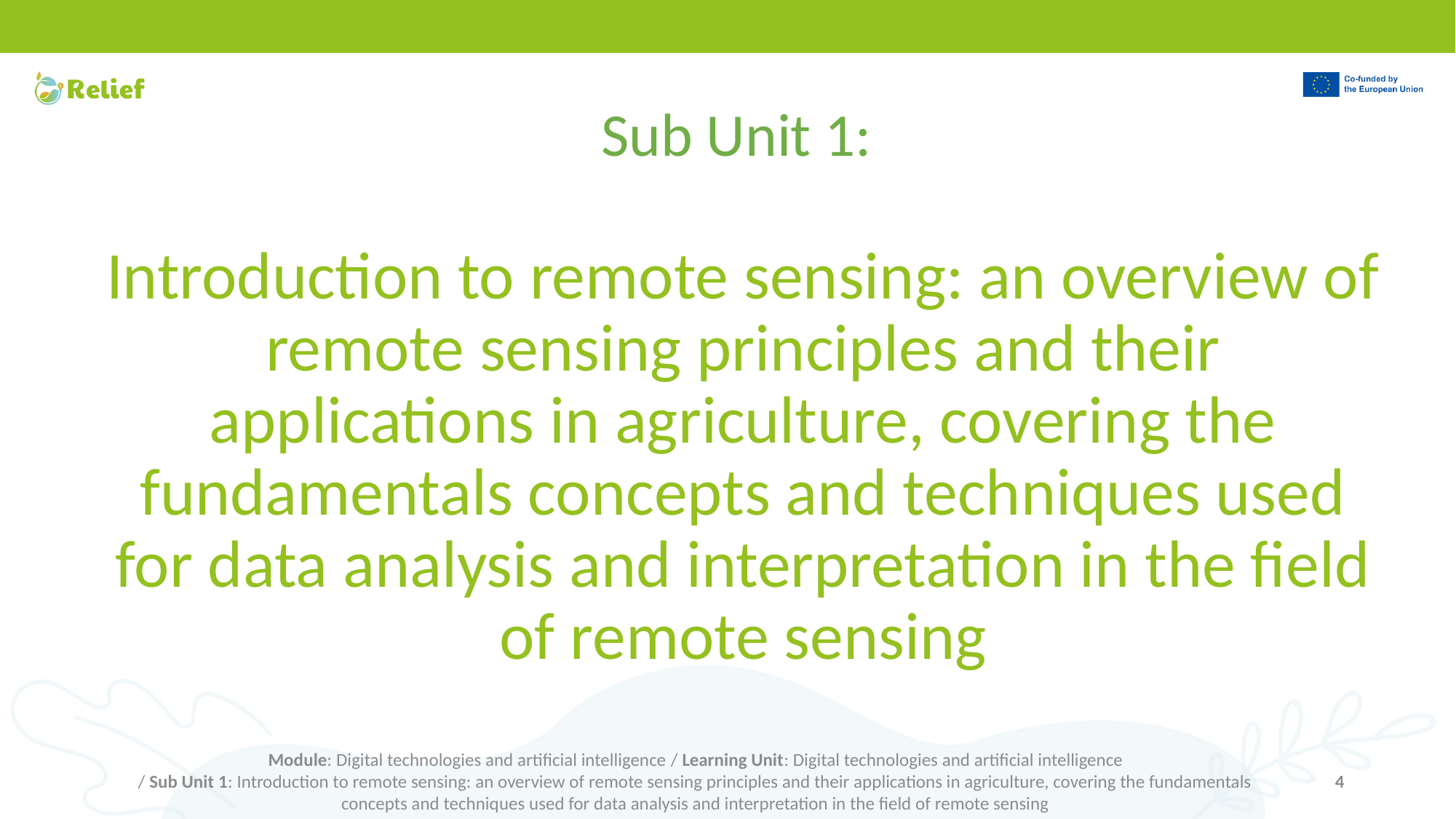

# Sub Unit 1: Introduction to remote sensing: an overview of remote sensing principles and their applications in agriculture, covering the fundamentals concepts and techniques used for data analysis and interpretation in the field of remote sensing
Module: Digital technologies and artificial intelligence / Learning Unit: Digital technologies and artificial intelligence
/ Sub Unit 1: Introduction to remote sensing: an overview of remote sensing principles and their applications in agriculture, covering the fundamentals concepts and techniques used for data analysis and interpretation in the field of remote sensing
4